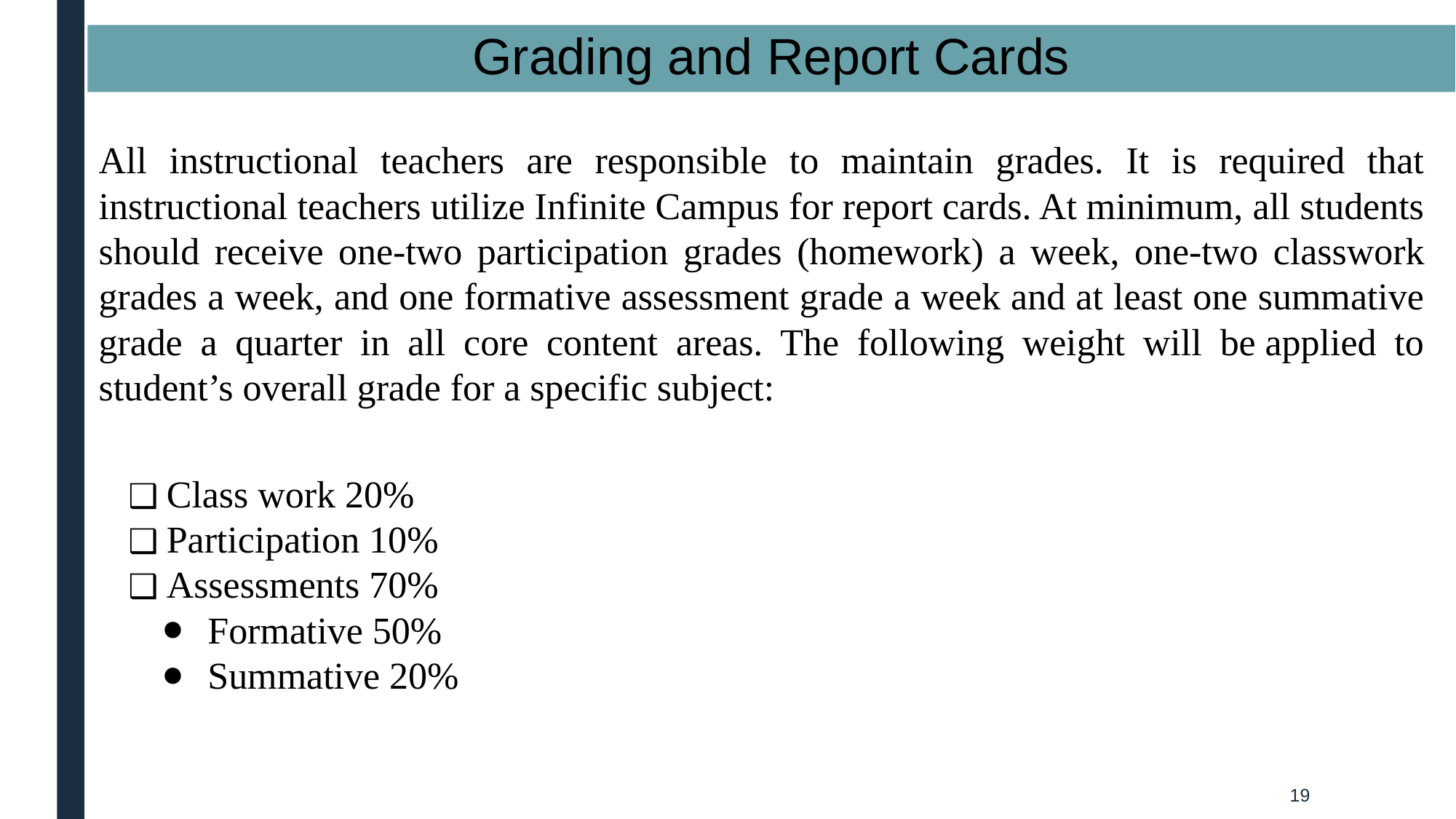

# Grading and Report Cards

All instructional teachers are responsible to maintain grades. It is required that instructional teachers utilize Infinite Campus for report cards. At minimum, all students should receive one-two participation grades (homework) a week, one-two classwork grades a week, and one formative assessment grade a week and at least one summative grade a quarter in all core content areas. The following weight will be applied to student’s overall grade for a specific subject:

❑ Class work 20%
❑ Participation 10%
❑ Assessments 70%
Formative 50%
Summative 20%
19